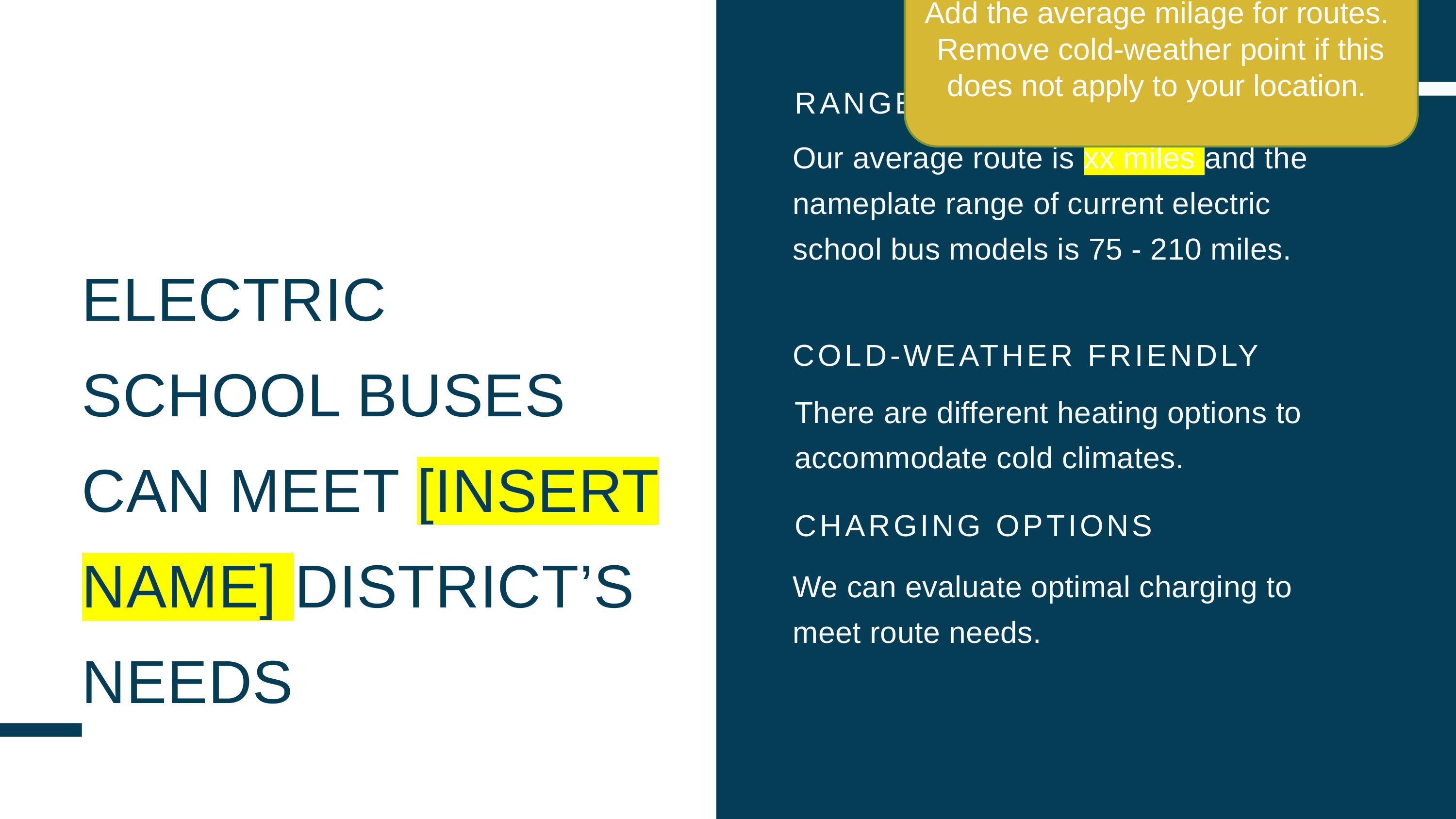

Add the average milage for routes.
Remove cold-weather point if this does not apply to your location.

RANGE ALIGNMENT
Our average route is xx miles and the nameplate range of current electric school bus models is 75 - 210 miles.
COLD-WEATHER FRIENDLY
There are different heating options to accommodate cold climates.
CHARGING OPTIONS
We can evaluate optimal charging to meet route needs.

ELECTRIC SCHOOL BUSES CAN MEET [INSERT NAME] DISTRICT’S NEEDS